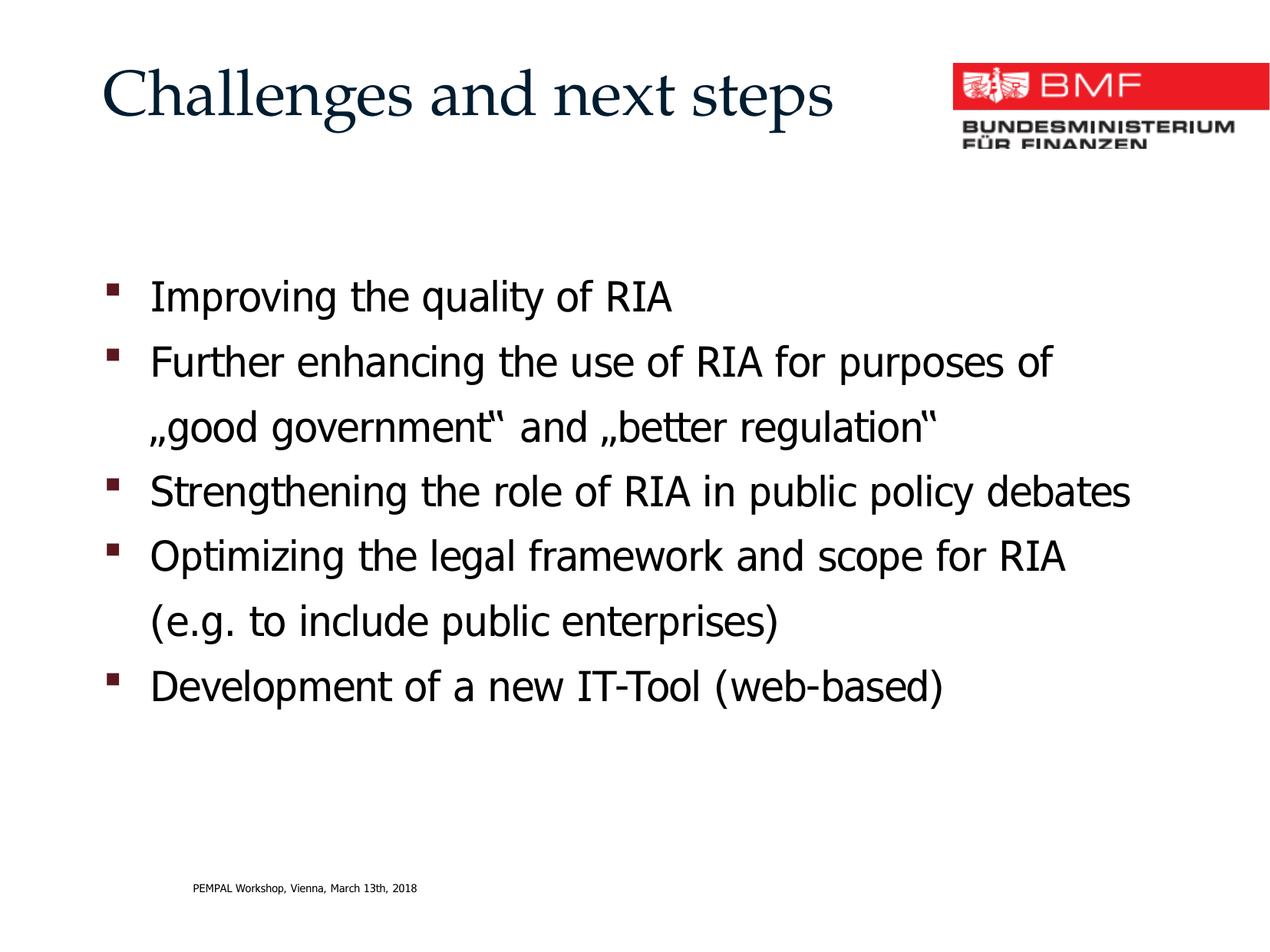

Challenges and next steps
Improving the quality of RIA
Further enhancing the use of RIA for purposes of „good government“ and „better regulation“
Strengthening the role of RIA in public policy debates
Optimizing the legal framework and scope for RIA (e.g. to include public enterprises)
Development of a new IT-Tool (web-based)

PEMPAL Workshop, Vienna, March 13th, 2018